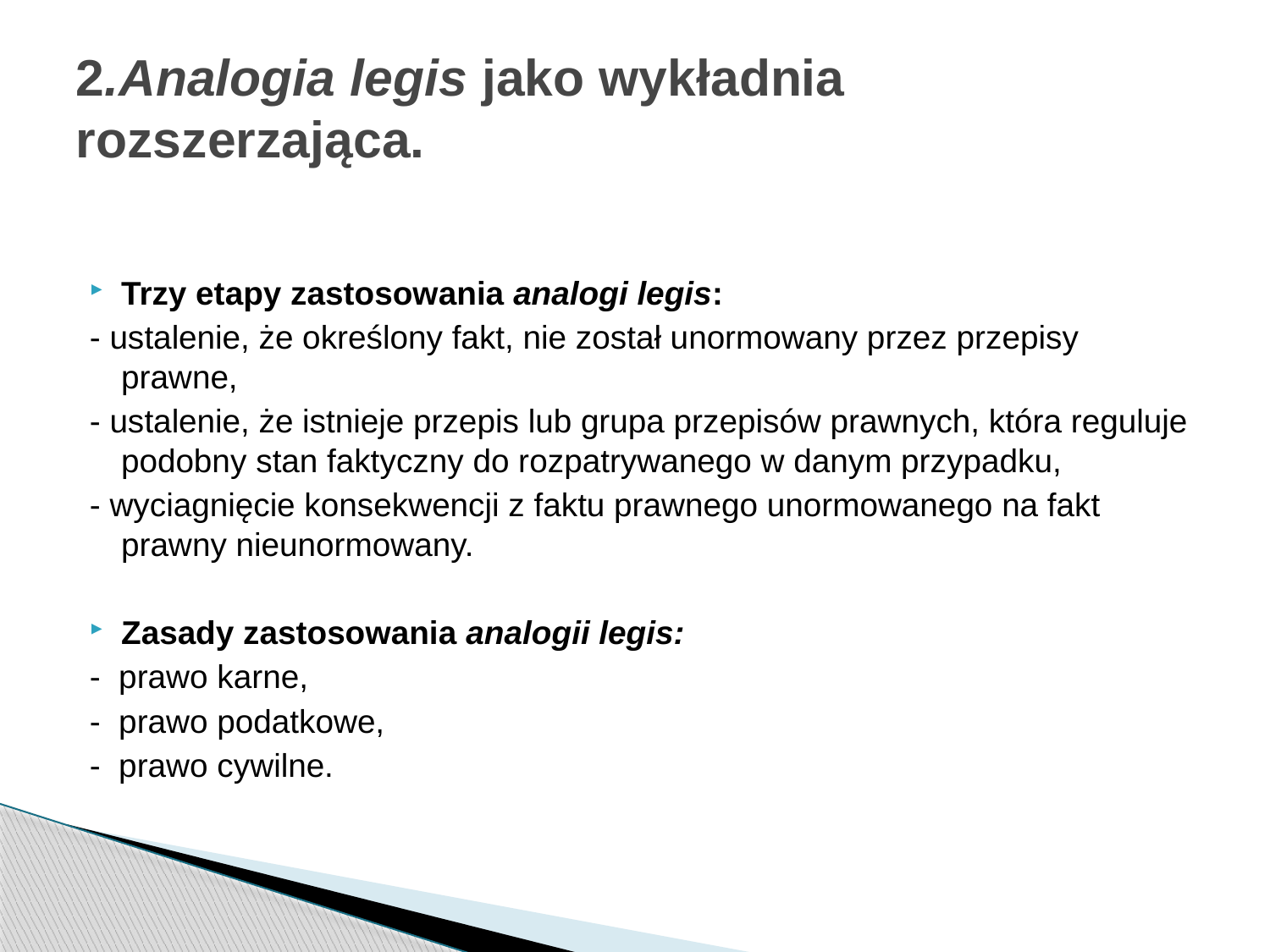

# 2.Analogia legis jako wykładnia rozszerzająca.
Trzy etapy zastosowania analogi legis:
- ustalenie, że określony fakt, nie został unormowany przez przepisy prawne,
- ustalenie, że istnieje przepis lub grupa przepisów prawnych, która reguluje podobny stan faktyczny do rozpatrywanego w danym przypadku,
- wyciagnięcie konsekwencji z faktu prawnego unormowanego na fakt prawny nieunormowany.

Zasady zastosowania analogii legis:
-  prawo karne,
-  prawo podatkowe,
-  prawo cywilne.